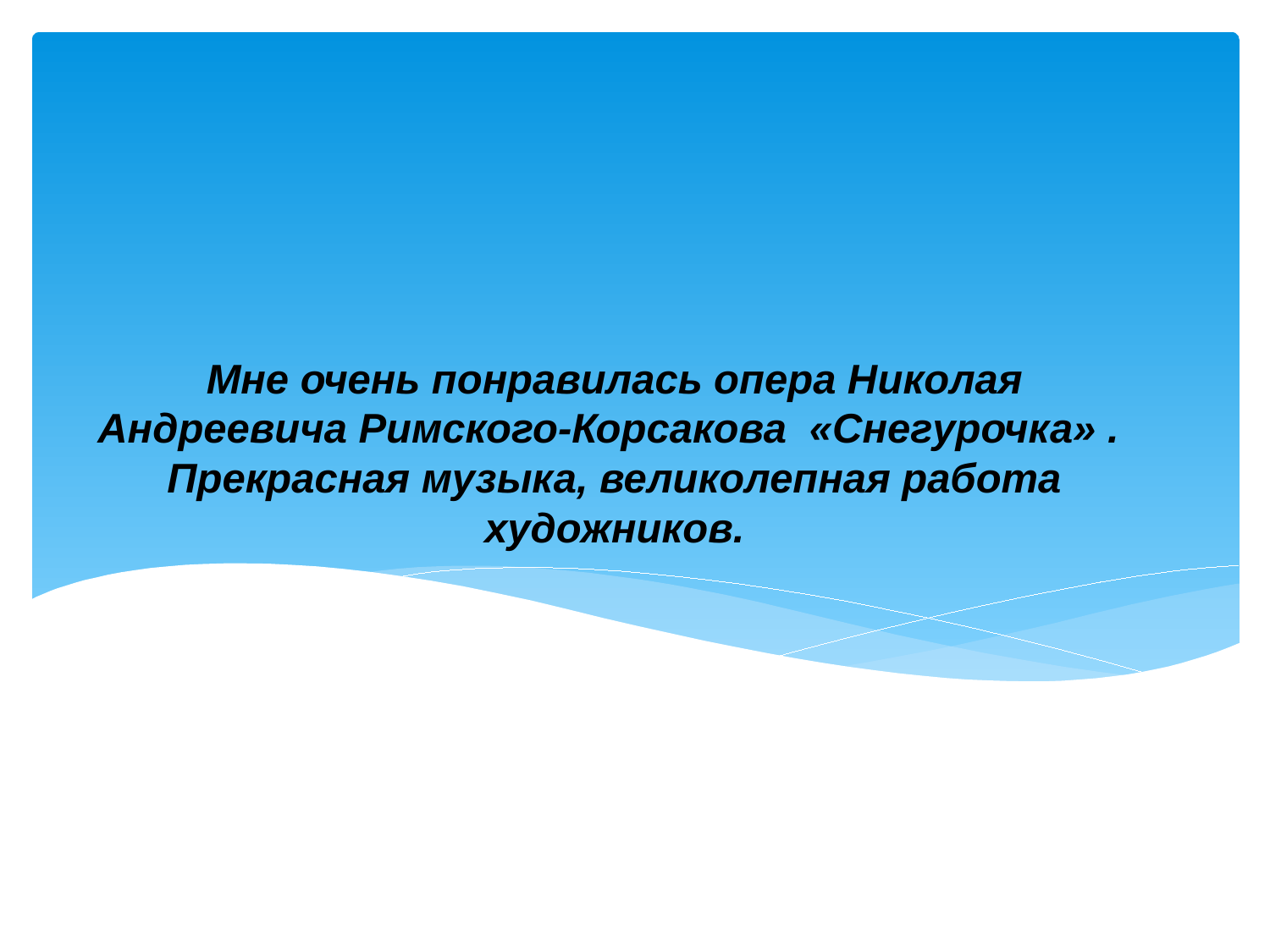

# Мне очень понравилась опера Николая Андреевича Римского-Корсакова  «Снегурочка» .  Прекрасная музыка, великолепная работа художников.